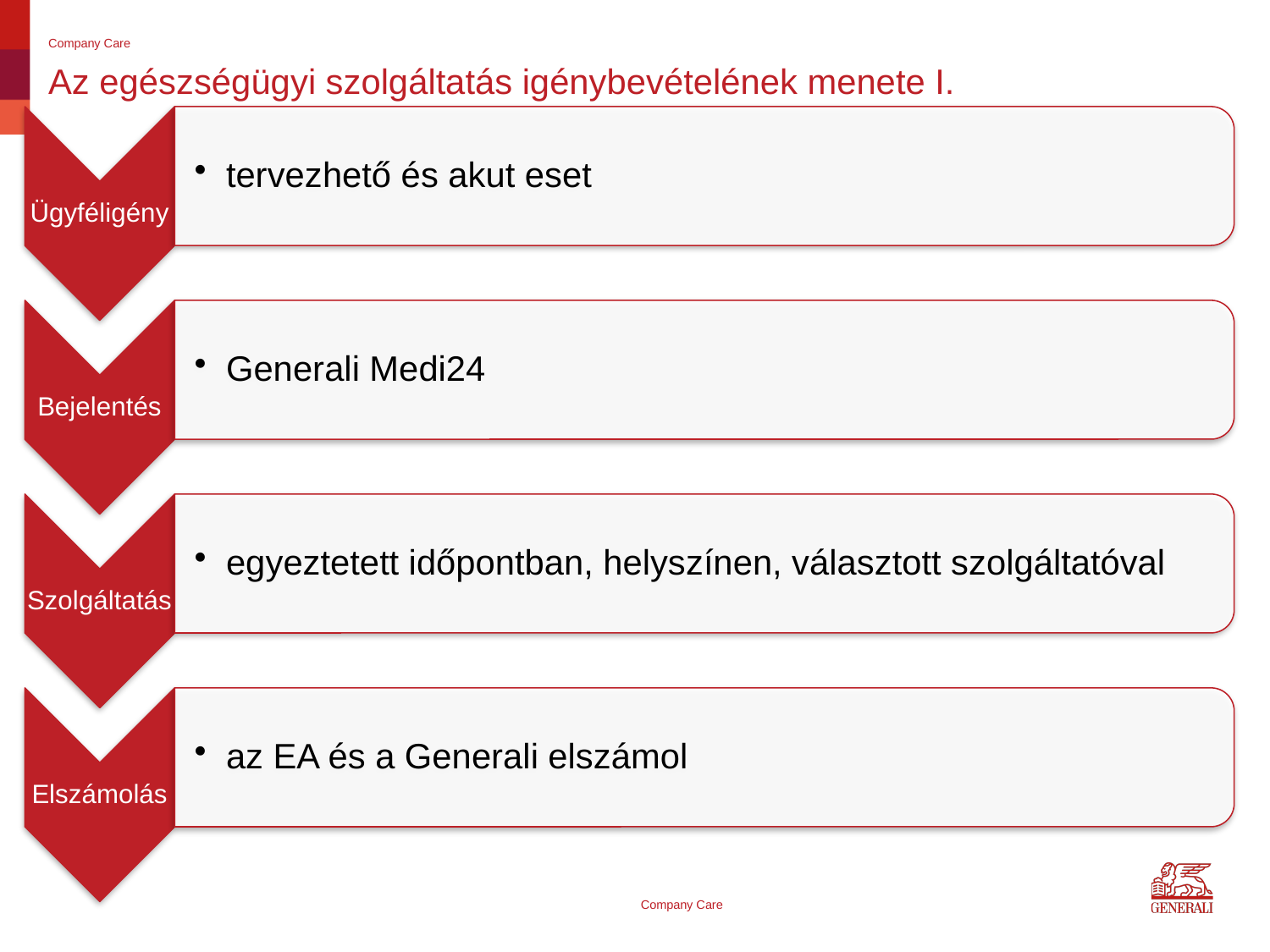

Company Care

# Az egészségügyi szolgáltatás igénybevételének menete I.
Ügyféligény
tervezhető és akut eset
Bejelentés
Generali Medi24
Szolgáltatás
egyeztetett időpontban, helyszínen, választott szolgáltatóval
Elszámolás
az EA és a Generali elszámol

Company Care